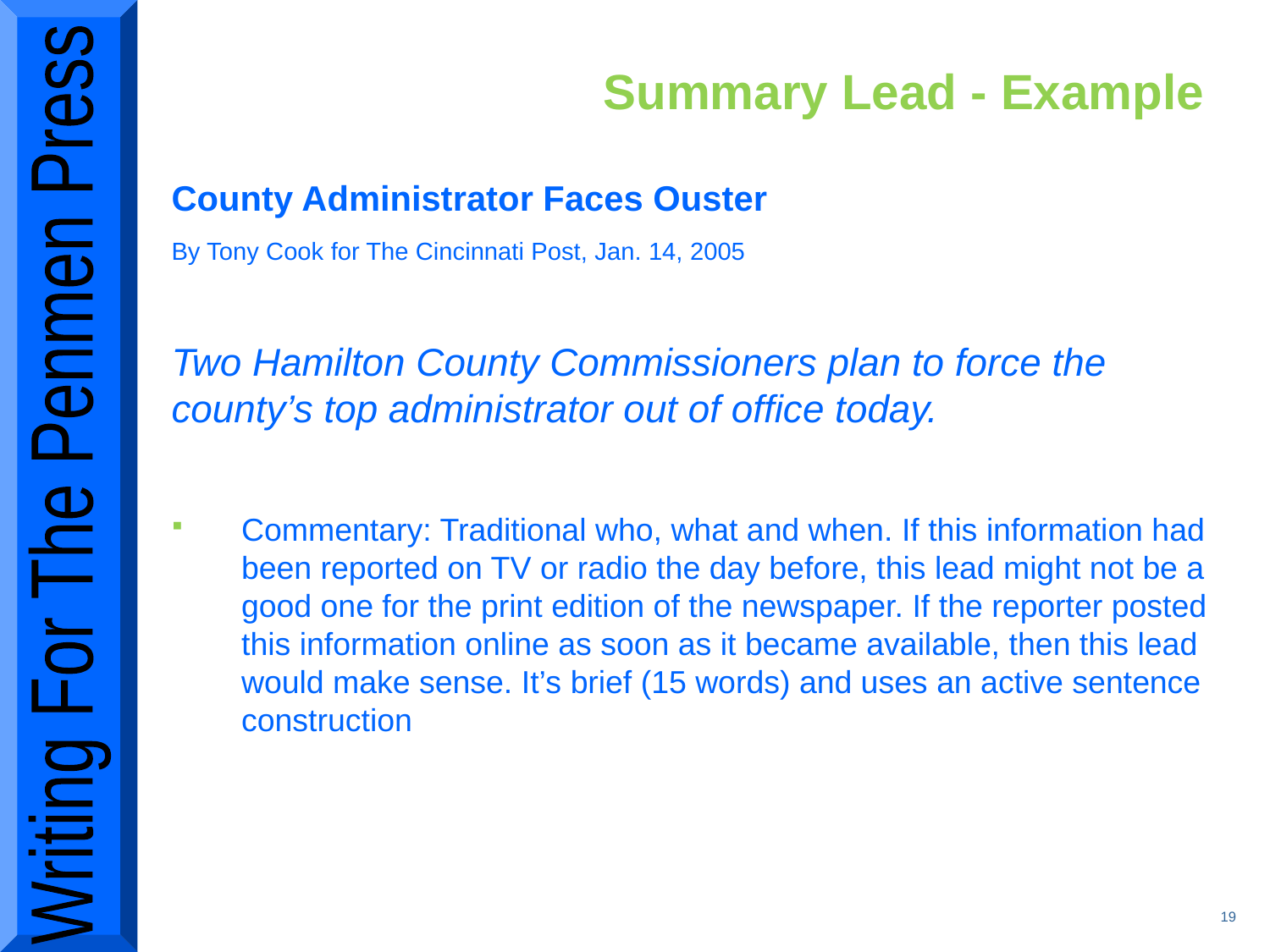

# Summary Lead - Example
County Administrator Faces Ouster
By Tony Cook for The Cincinnati Post, Jan. 14, 2005

Two Hamilton County Commissioners plan to force the county’s top administrator out of office today.

Commentary: Traditional who, what and when. If this information had been reported on TV or radio the day before, this lead might not be a good one for the print edition of the newspaper. If the reporter posted this information online as soon as it became available, then this lead would make sense. It’s brief (15 words) and uses an active sentence construction